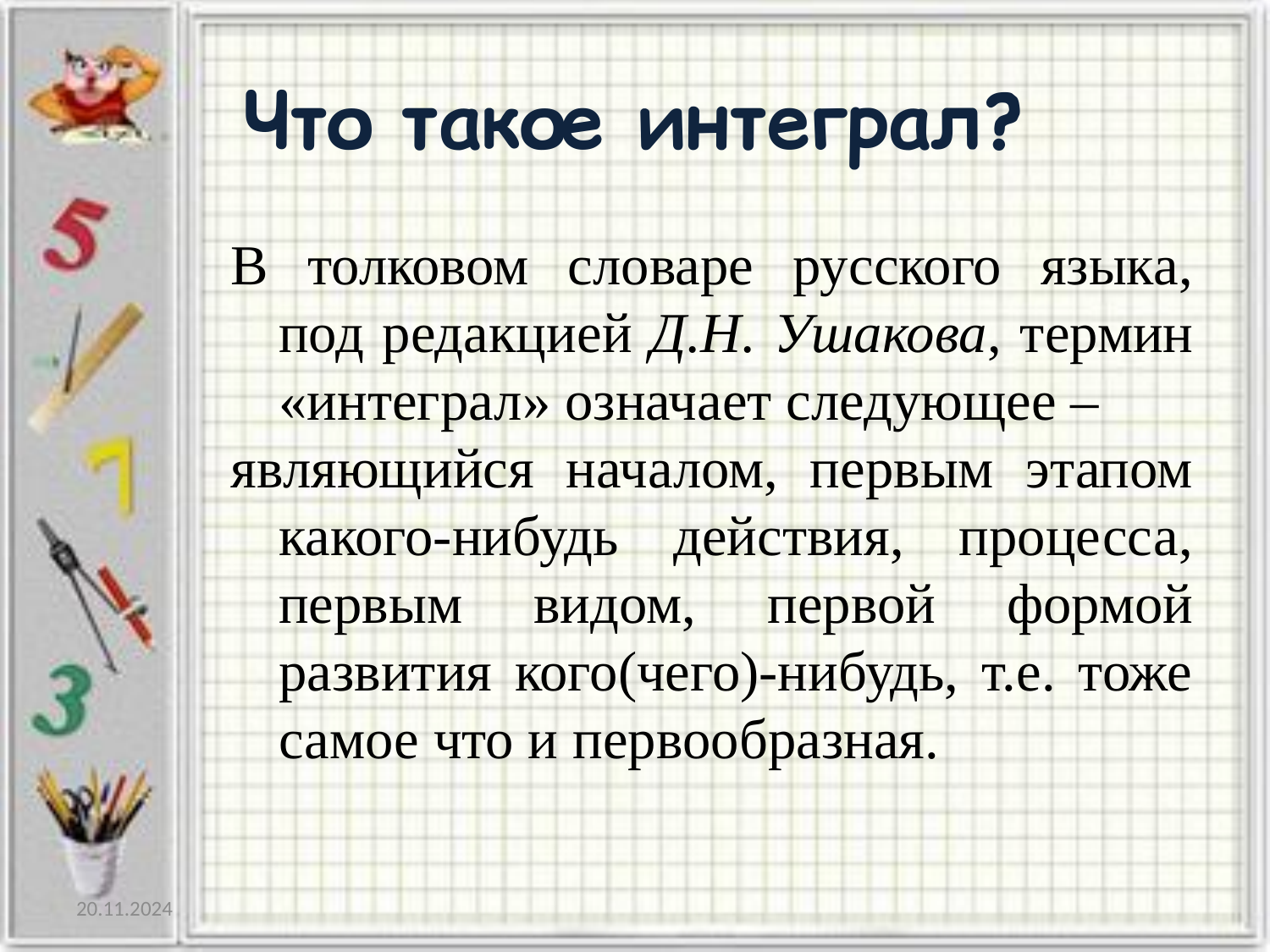

# Что такое интеграл?

В толковом словаре русского языка, под редакцией Д.Н. Ушакова, термин «интеграл» означает следующее –
являющийся началом, первым этапом какого-нибудь действия, процесса, первым видом, первой формой развития кого(чего)-нибудь, т.е. тоже самое что и первообразная.

20.11.2024